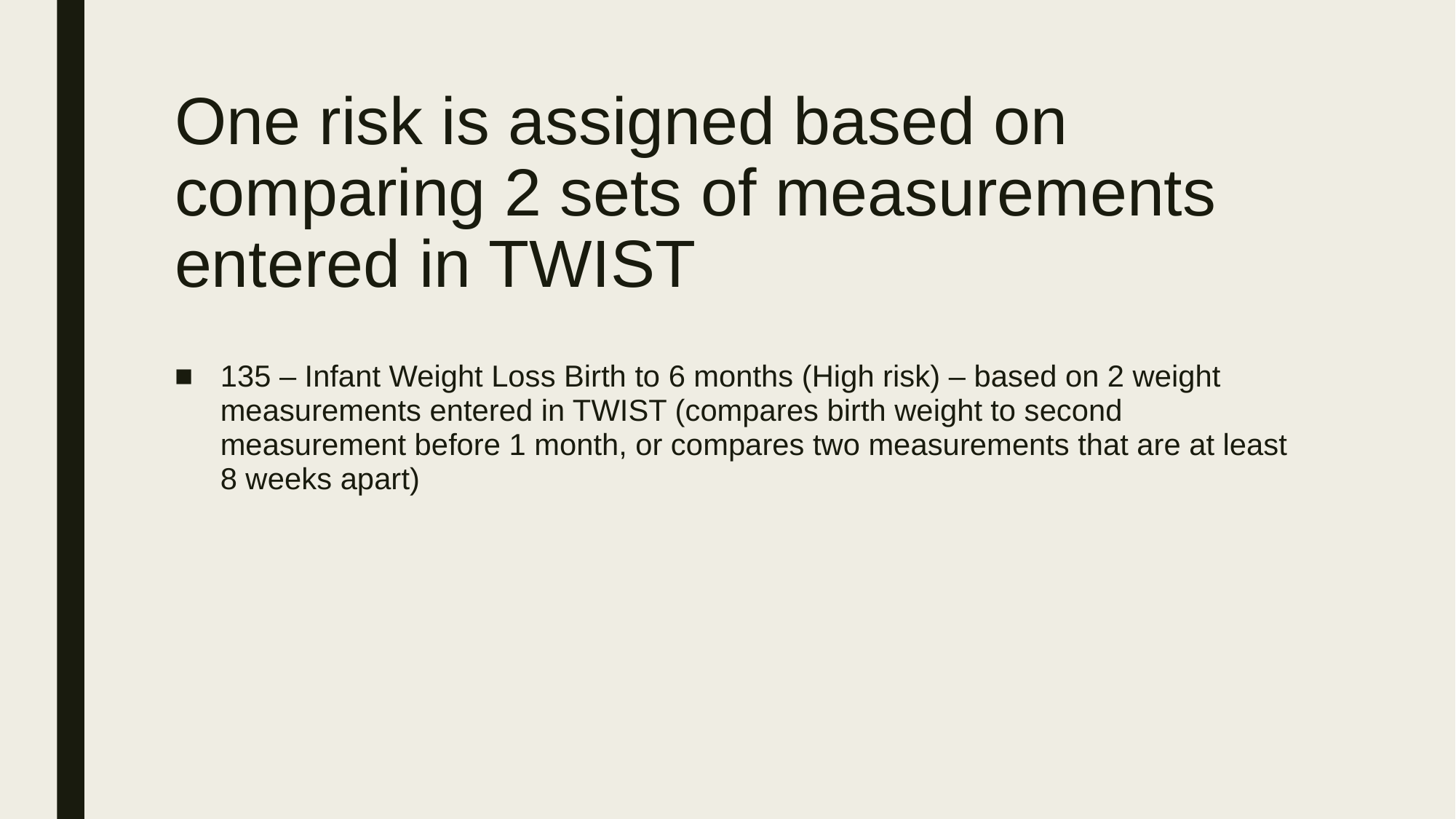

# One risk is assigned based on comparing 2 sets of measurements entered in TWIST
135 – Infant Weight Loss Birth to 6 months (High risk) – based on 2 weight measurements entered in TWIST (compares birth weight to second measurement before 1 month, or compares two measurements that are at least 8 weeks apart)